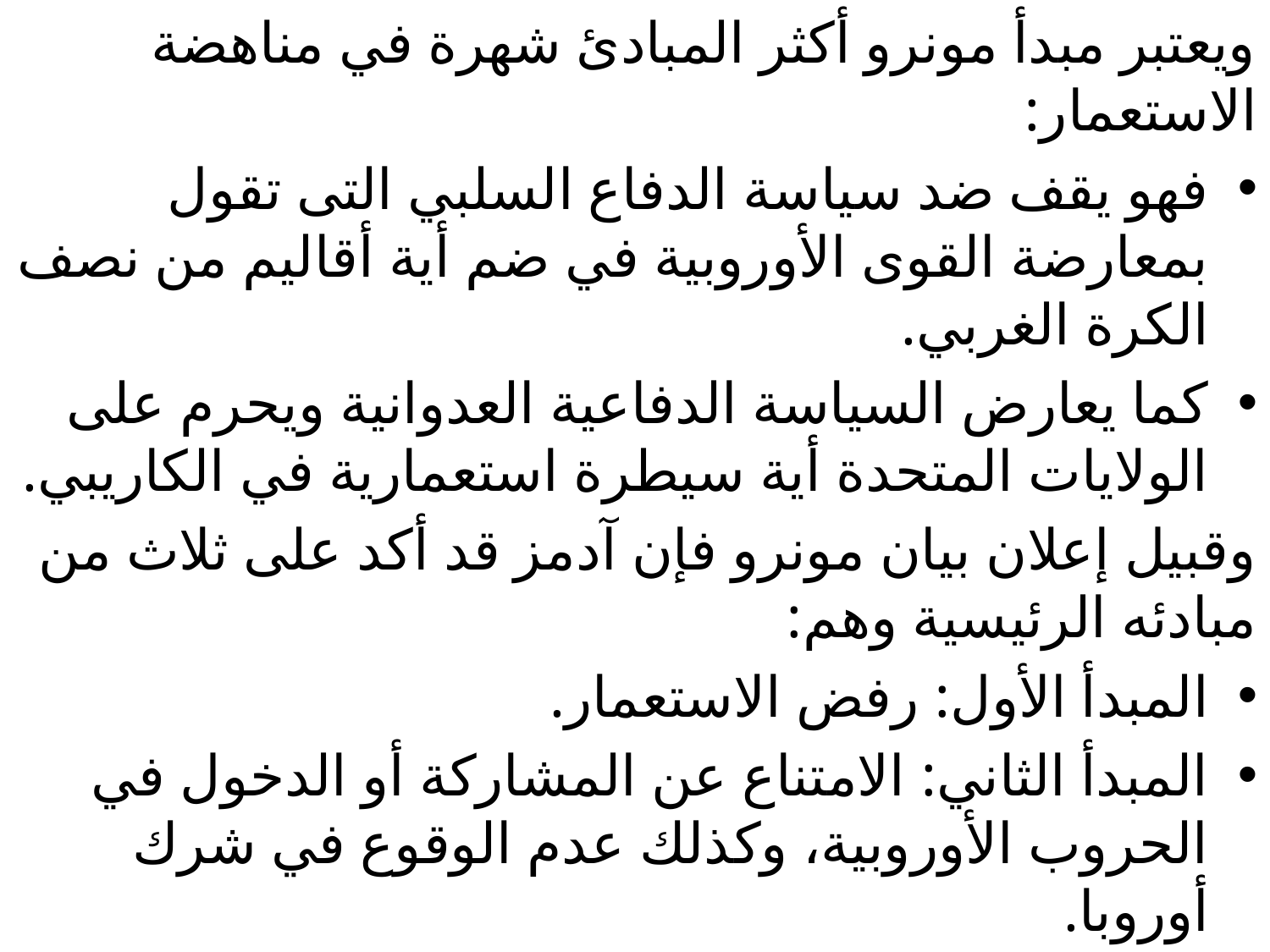

ويعتبر مبدأ مونرو أكثر المبادئ شهرة في مناهضة الاستعمار:
فهو يقف ضد سياسة الدفاع السلبي التى تقول بمعارضة القوى الأوروبية في ضم أية أقاليم من نصف الكرة الغربي.
كما يعارض السياسة الدفاعية العدوانية ويحرم على الولايات المتحدة أية سيطرة استعمارية في الكاريبي.
وقبيل إعلان بيان مونرو فإن آدمز قد أكد على ثلاث من مبادئه الرئيسية وهم:
المبدأ الأول: رفض الاستعمار.
المبدأ الثاني: الامتناع عن المشاركة أو الدخول في الحروب الأوروبية، وكذلك عدم الوقوع في شرك أوروبا.
المبدأ الثالث: استبعاد أوروبا كلية عن التدخل في النصف الكروي الأمريكي.